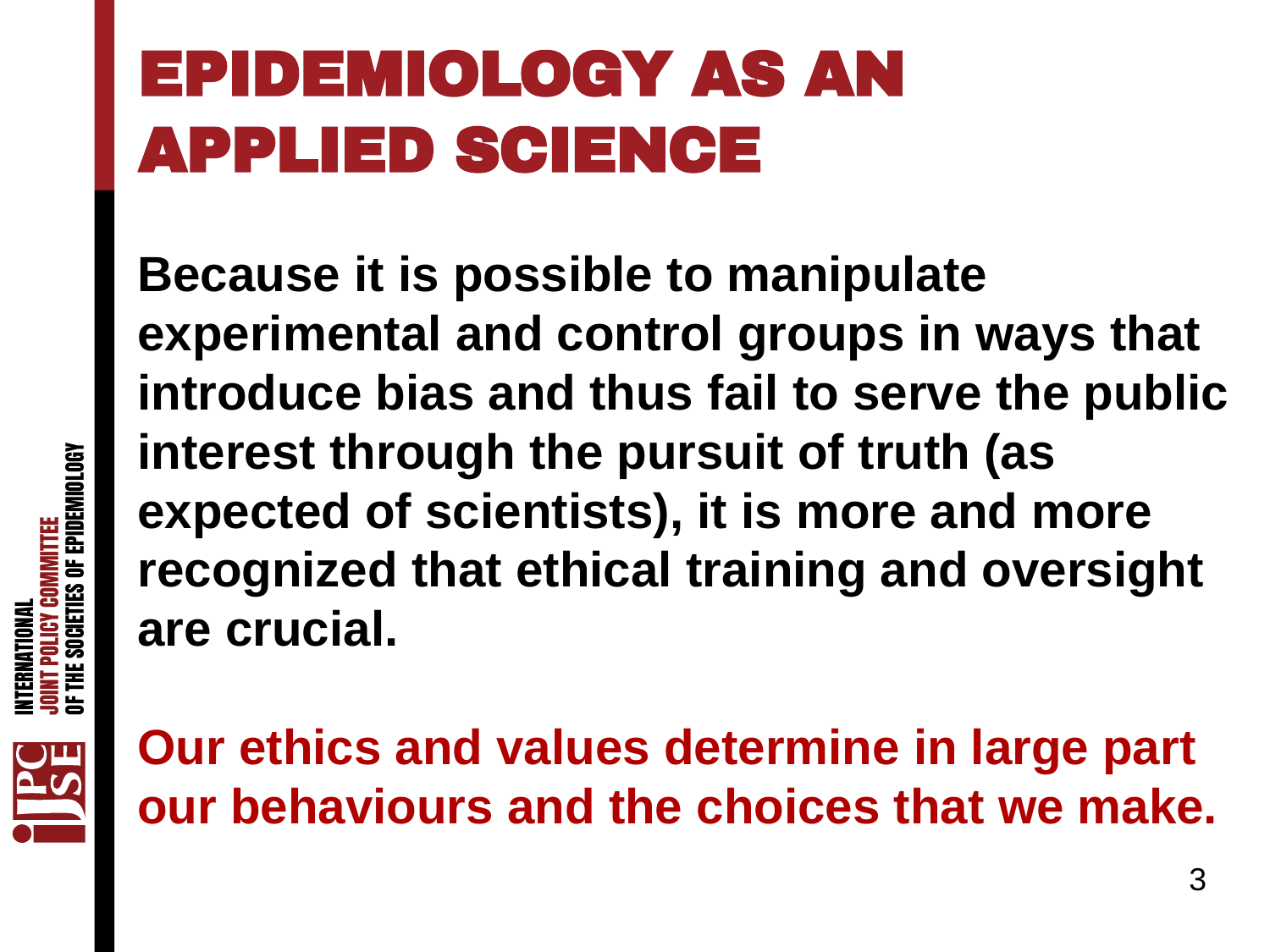

# Epidemiology as an applied science
Because it is possible to manipulate experimental and control groups in ways that introduce bias and thus fail to serve the public interest through the pursuit of truth (as expected of scientists), it is more and more recognized that ethical training and oversight are crucial.
Our ethics and values determine in large part our behaviours and the choices that we make.
3